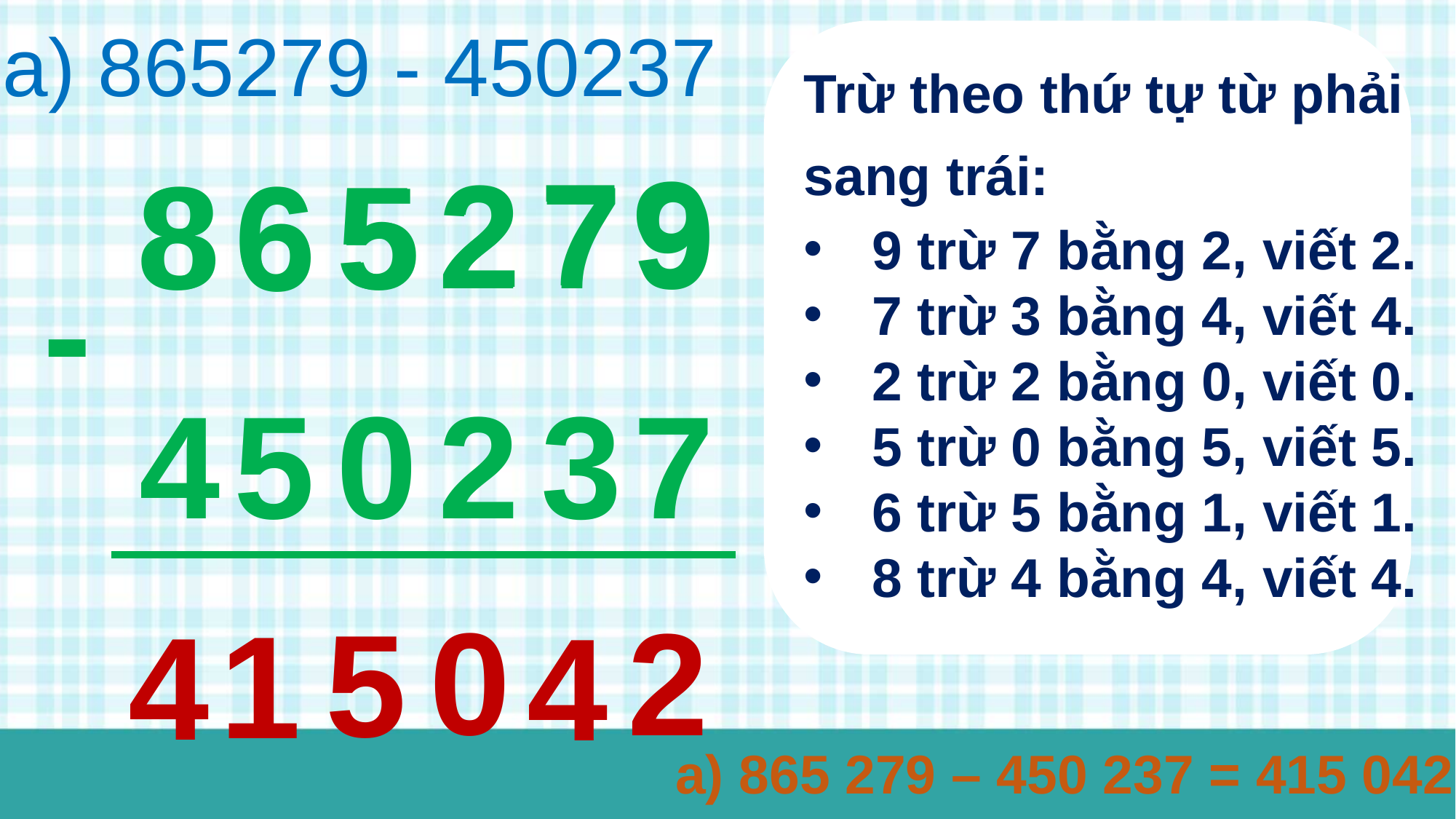

a) 865279 - 450237

Trừ theo thứ tự từ phải sang trái:
9 trừ 7 bằng 2, viết 2.
7 trừ 3 bằng 4, viết 4.
2 trừ 2 bằng 0, viết 0.
5 trừ 0 bằng 5, viết 5.
6 trừ 5 bằng 1, viết 1.
8 trừ 4 bằng 4, viết 4.

9
7
2
8
6
5
2
7
9
8
5
6
|  |  |  |  |  |  |
| --- | --- | --- | --- | --- | --- |
-
4
5
0
2
3
7
|  |  |  |  |  |  |
| --- | --- | --- | --- | --- | --- |
0
2
5
1
4
4
|  |  |  |  |  |  |
| --- | --- | --- | --- | --- | --- |
a) 865 279 – 450 237 = 415 042